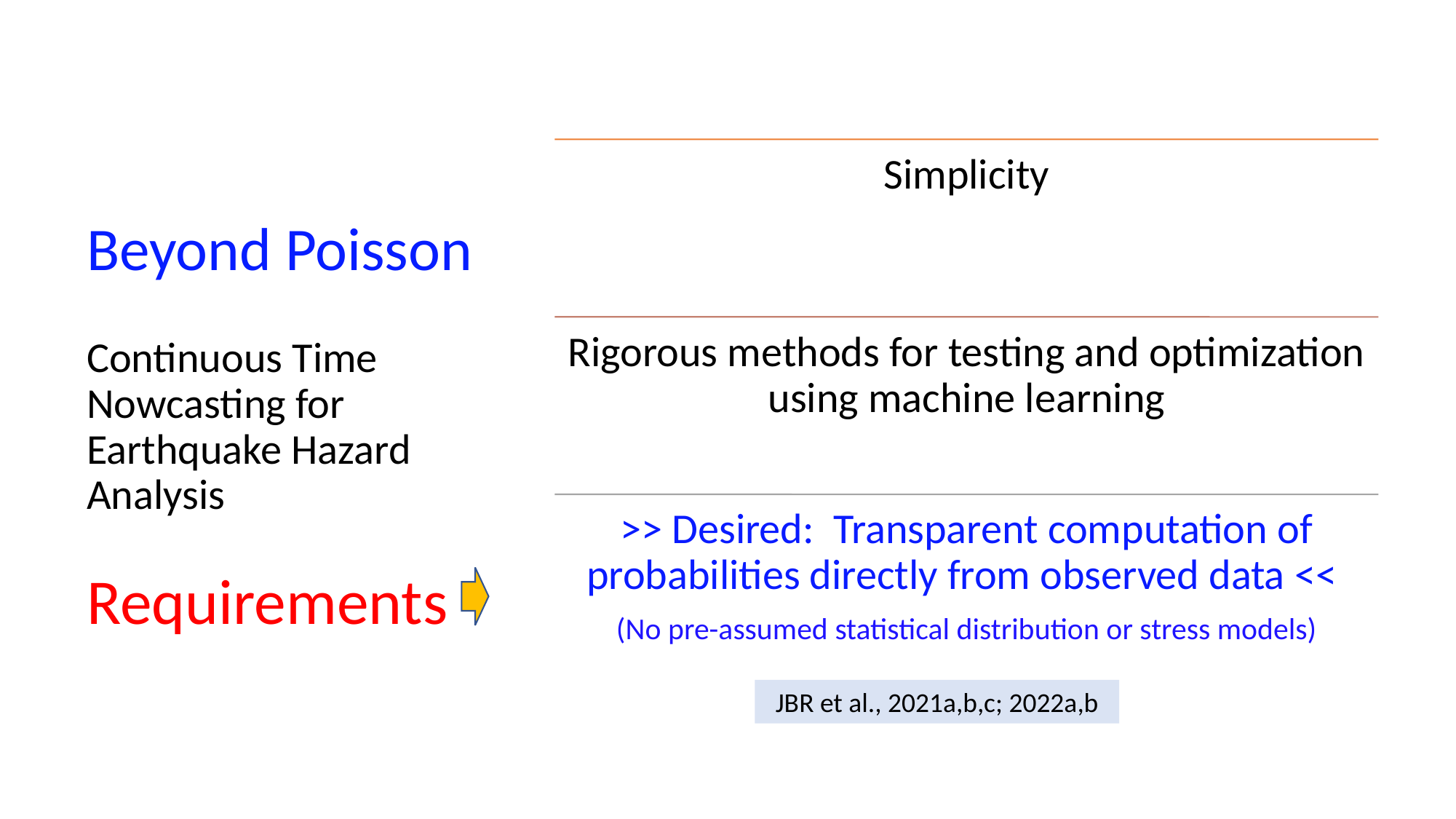

# Beyond Poisson Continuous Time Nowcasting for Earthquake Hazard Analysis Requirements
Simplicity
Rigorous methods for testing and optimization using machine learning
>> Desired:  Transparent computation of probabilities directly from observed data <<
(No pre-assumed statistical distribution or stress models)

JBR et al., 2021a,b,c; 2022a,b